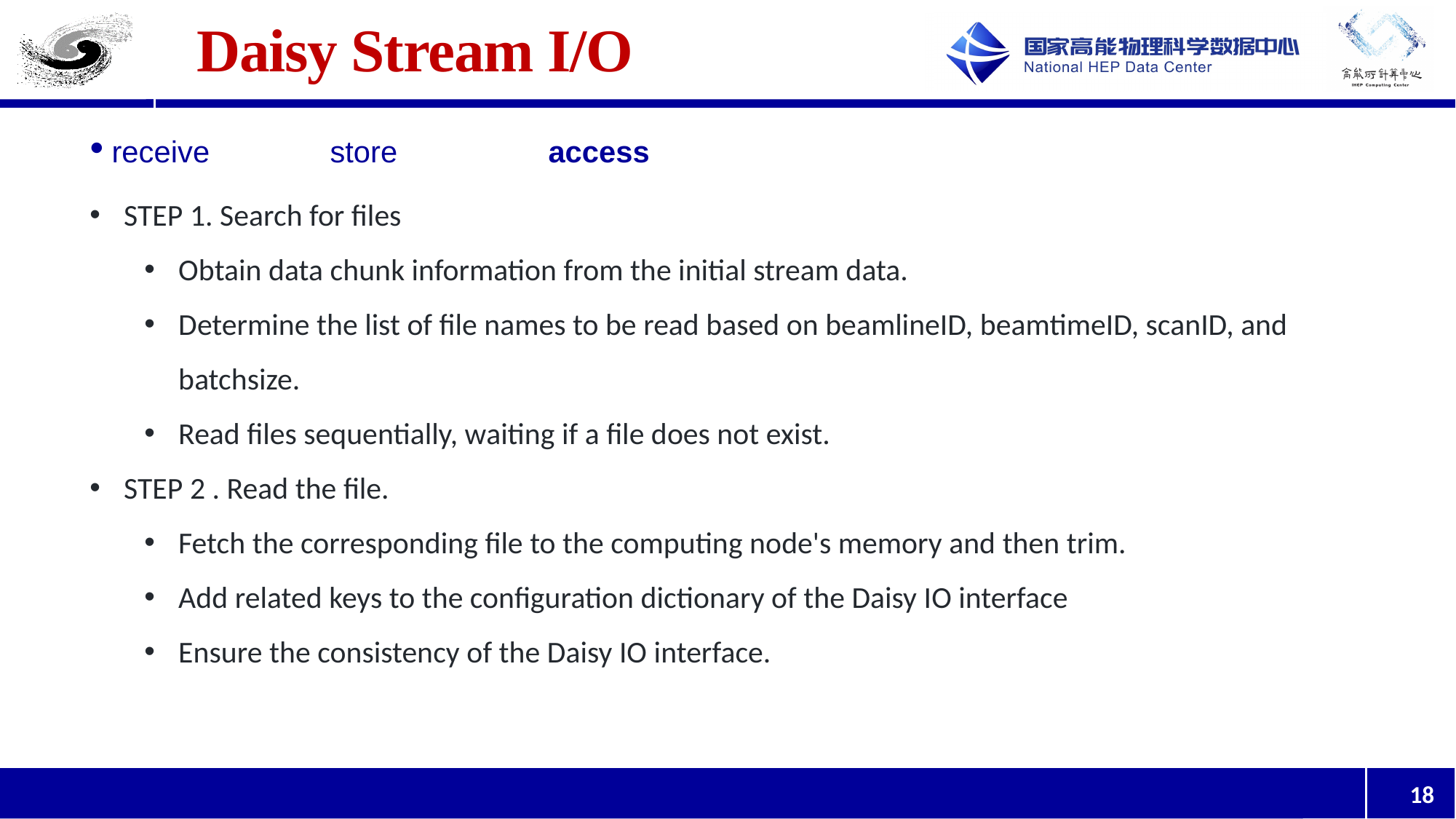

# Daisy Stream I/O
receive		store		access
STEP 1. Search for files
Obtain data chunk information from the initial stream data.
Determine the list of file names to be read based on beamlineID, beamtimeID, scanID, and batchsize.
Read files sequentially, waiting if a file does not exist.
STEP 2 . Read the file.
Fetch the corresponding file to the computing node's memory and then trim.
Add related keys to the configuration dictionary of the Daisy IO interface
Ensure the consistency of the Daisy IO interface.